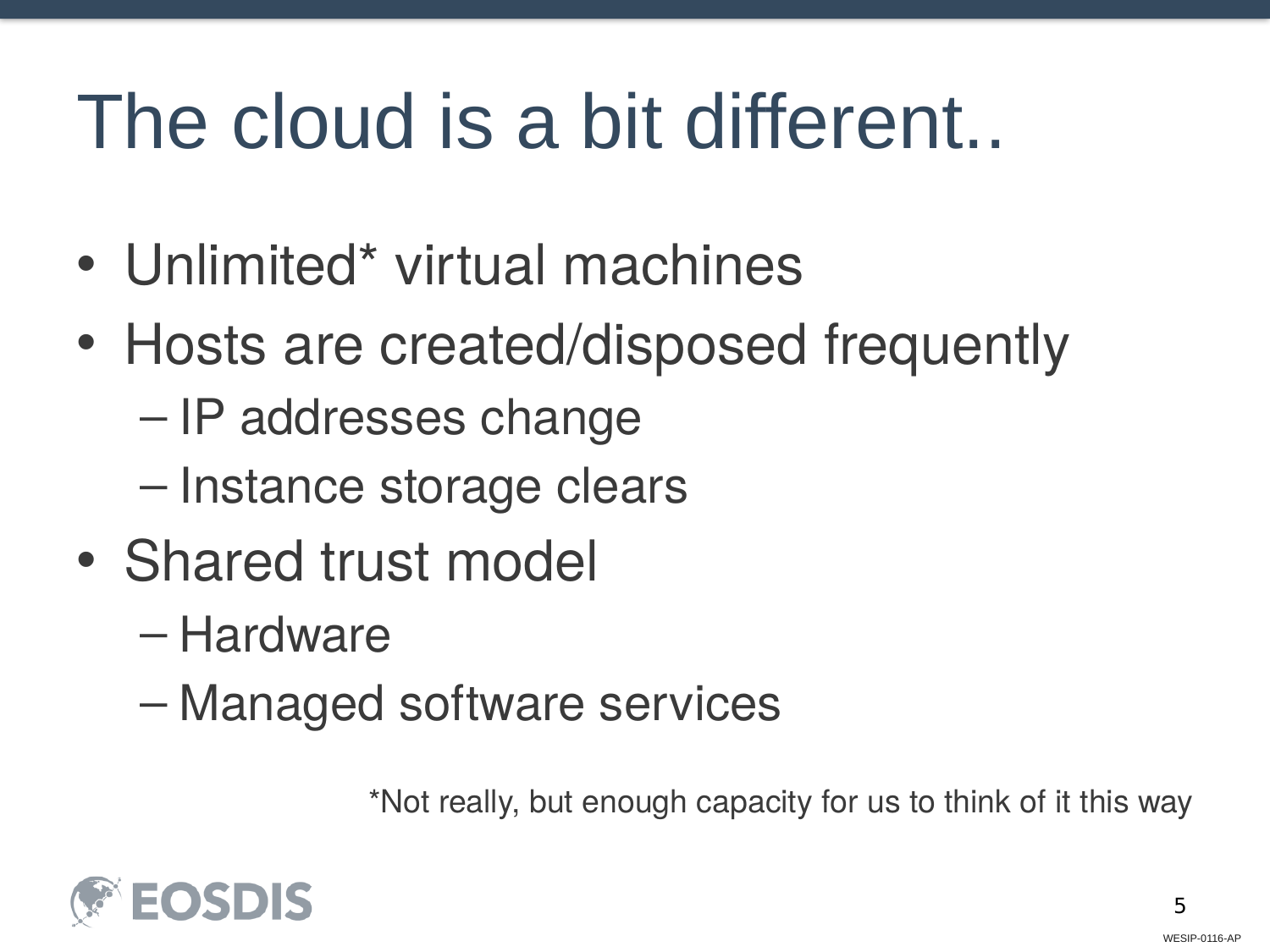

# The cloud is a bit different..
Unlimited* virtual machines
Hosts are created/disposed frequently
IP addresses change
Instance storage clears
Shared trust model
Hardware
Managed software services

*Not really, but enough capacity for us to think of it this way